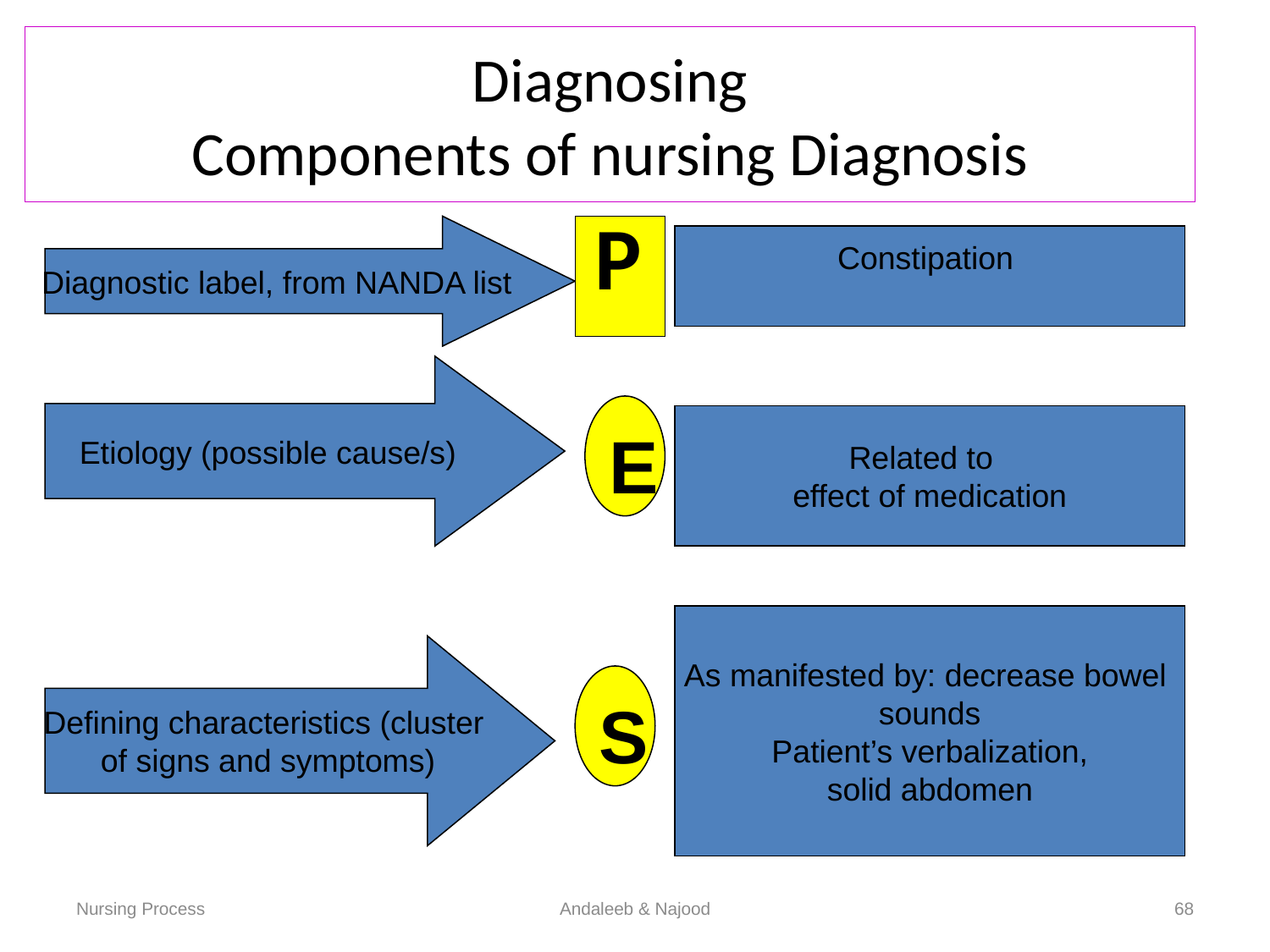

# Diagnosing Components of nursing Diagnosis
Diagnostic label, from NANDA list
P
Constipation

Etiology (possible cause/s)
E
Related to
effect of medication
As manifested by: decrease bowel
sounds
Patient’s verbalization,
 solid abdomen
Defining characteristics (cluster
of signs and symptoms)
S
Nursing Process
Andaleeb & Najood
68